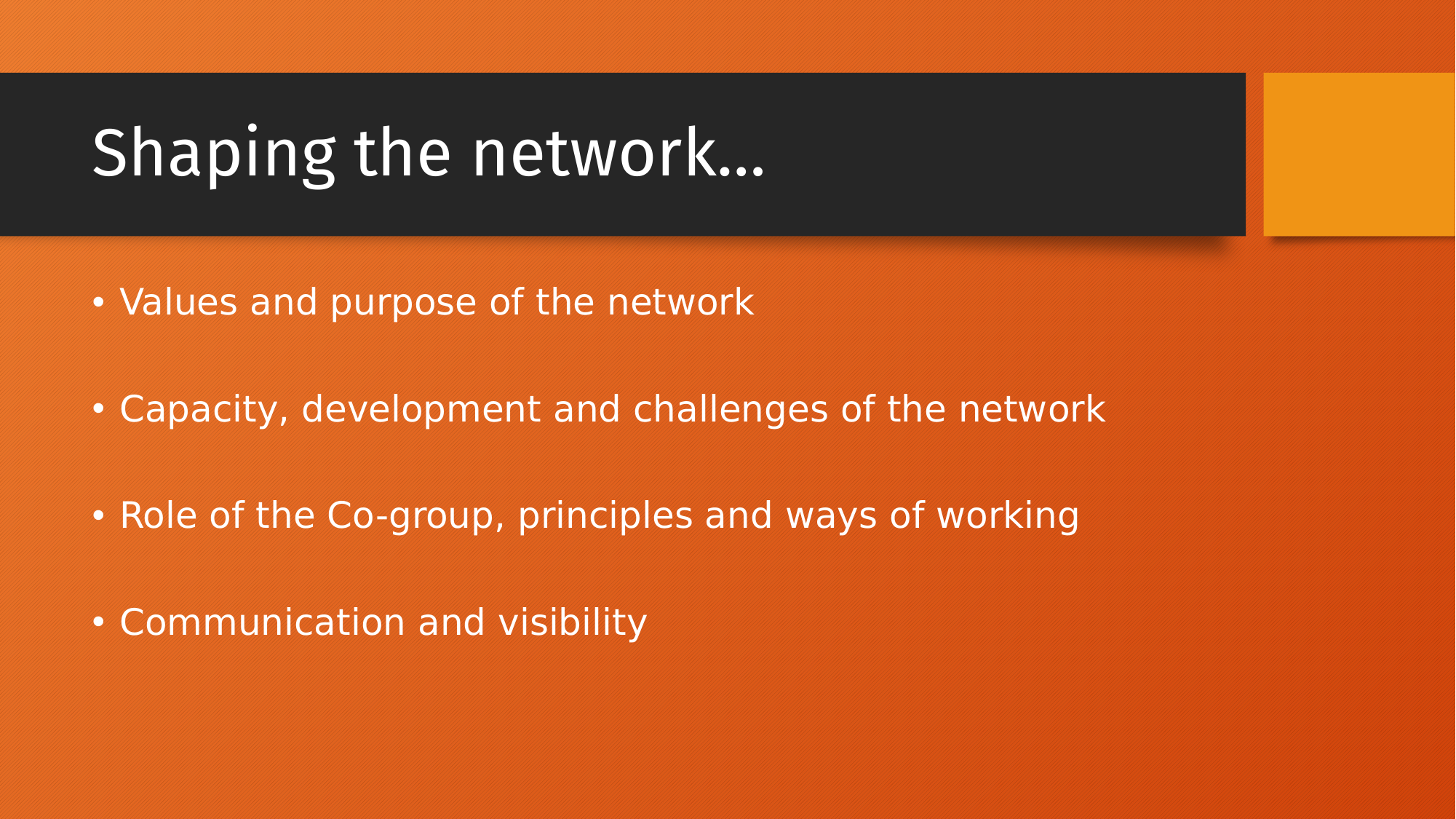

# Shaping the network…
Values and purpose of the network

Capacity, development and challenges of the network

Role of the Co-group, principles and ways of working

Communication and visibility